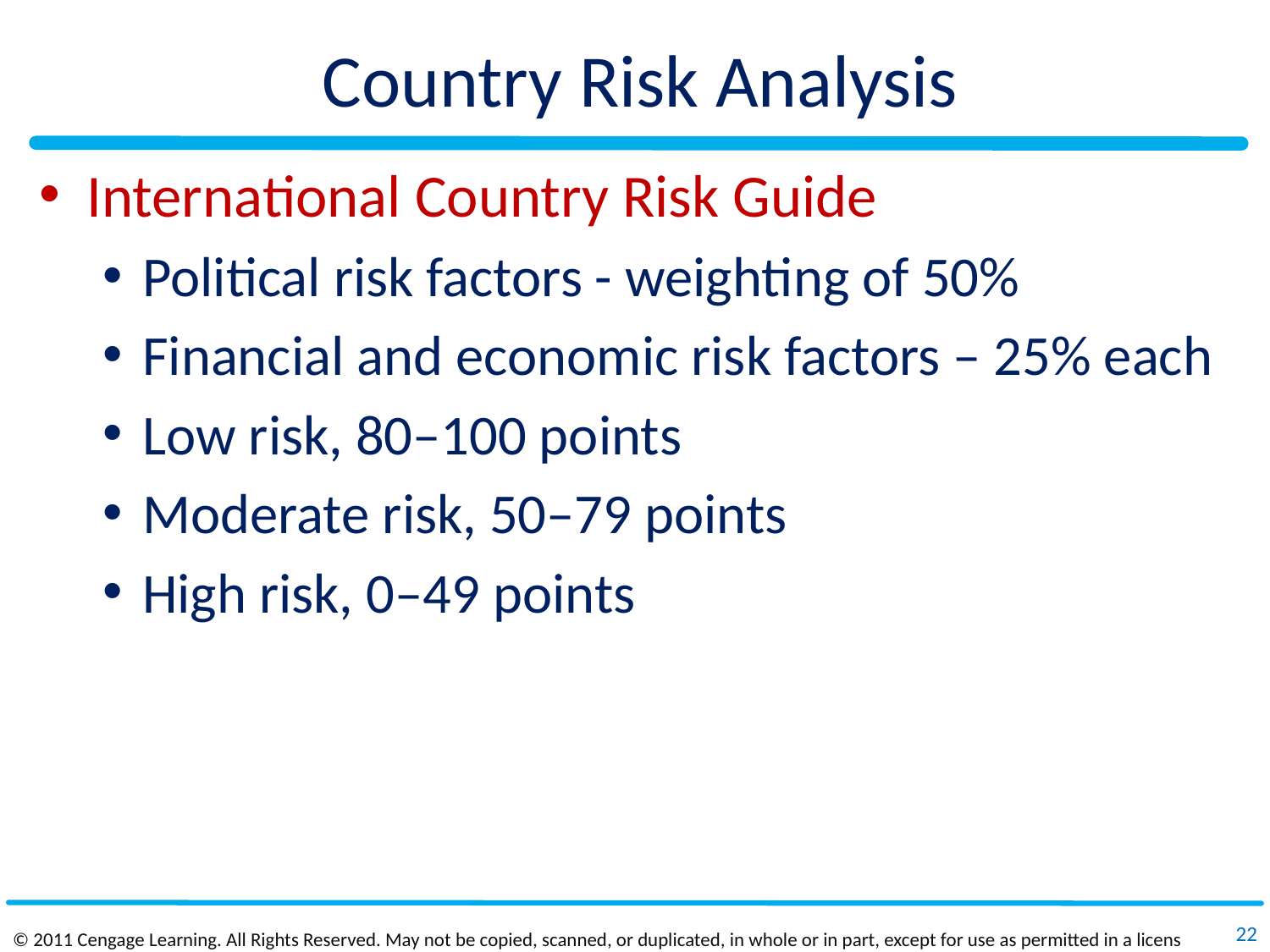

# Country Risk Analysis
International Country Risk Guide
Political risk factors - weighting of 50%
Financial and economic risk factors – 25% each
Low risk, 80–100 points
Moderate risk, 50–79 points
High risk, 0–49 points
22
© 2011 Cengage Learning. All Rights Reserved. May not be copied, scanned, or duplicated, in whole or in part, except for use as permitted in a license distributed with a certain product or service or otherwise on a password‐protected website for classroom use